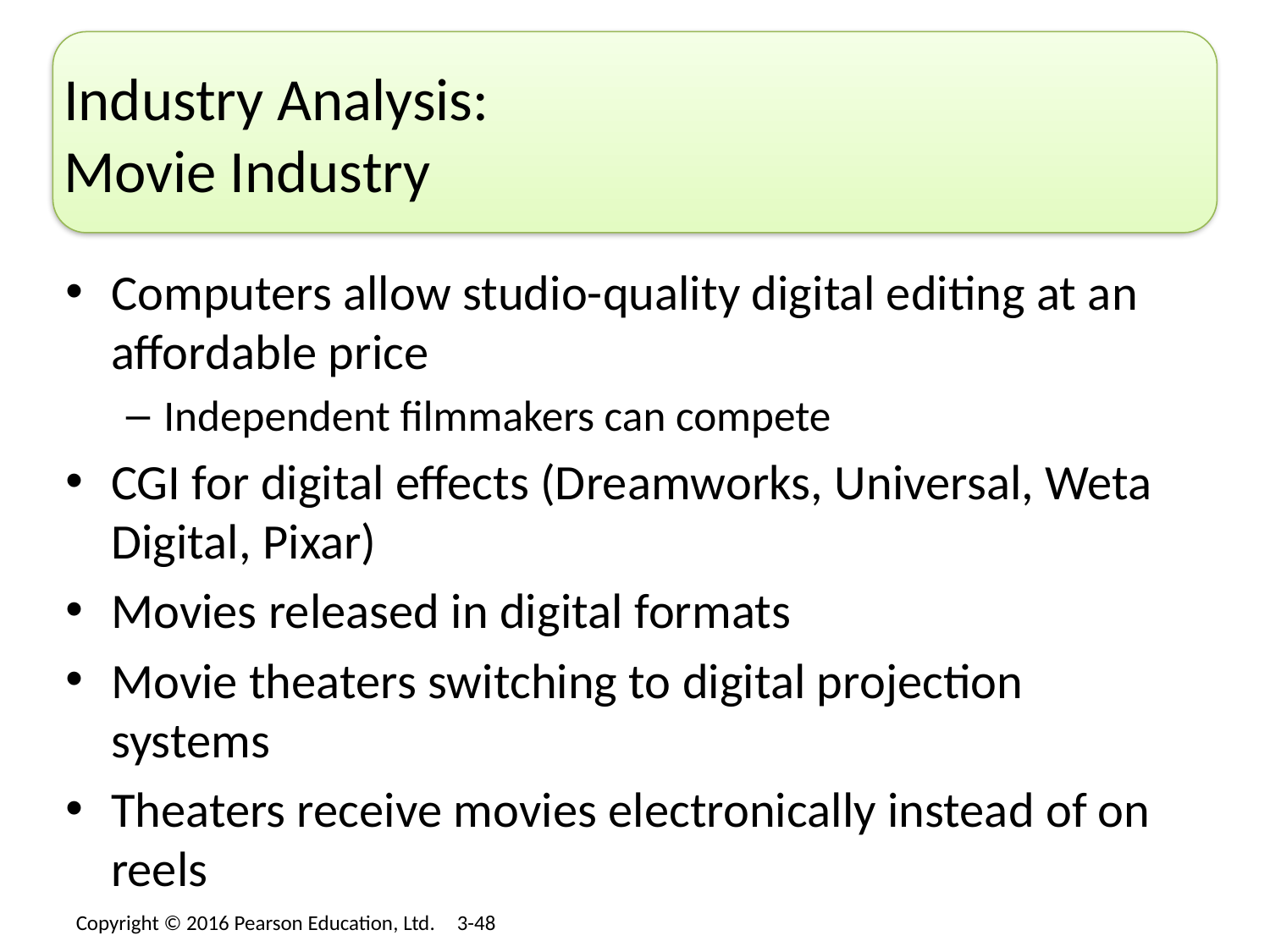

# Industry Analysis: Movie Industry
Computers allow studio-quality digital editing at an affordable price
Independent filmmakers can compete
CGI for digital effects (Dreamworks, Universal, Weta Digital, Pixar)
Movies released in digital formats
Movie theaters switching to digital projection systems
Theaters receive movies electronically instead of on reels